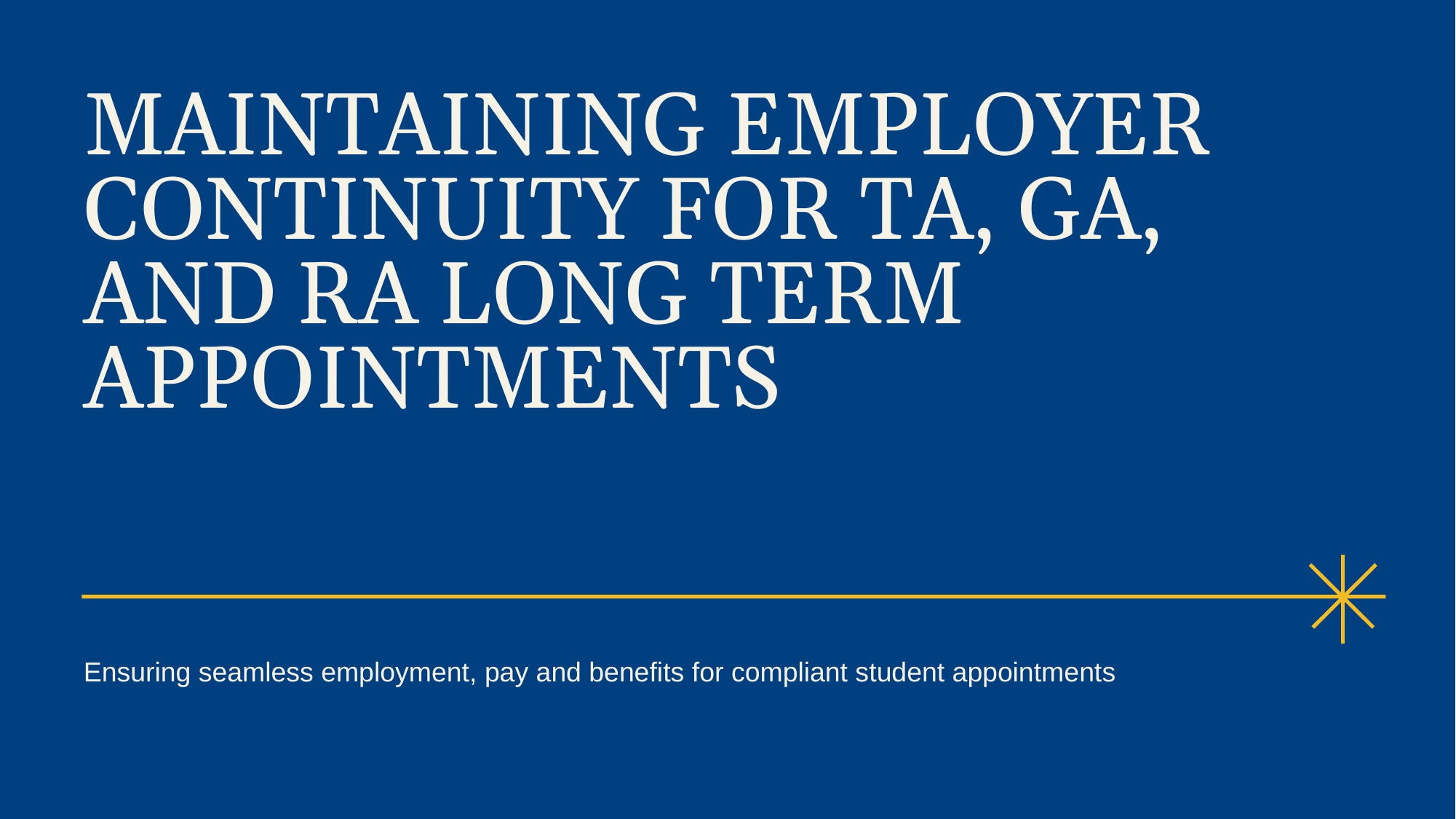

# Maintaining Employer Continuity for TA, GA, and RA Long Term Appointments
Ensuring seamless employment, pay and benefits for compliant student appointments